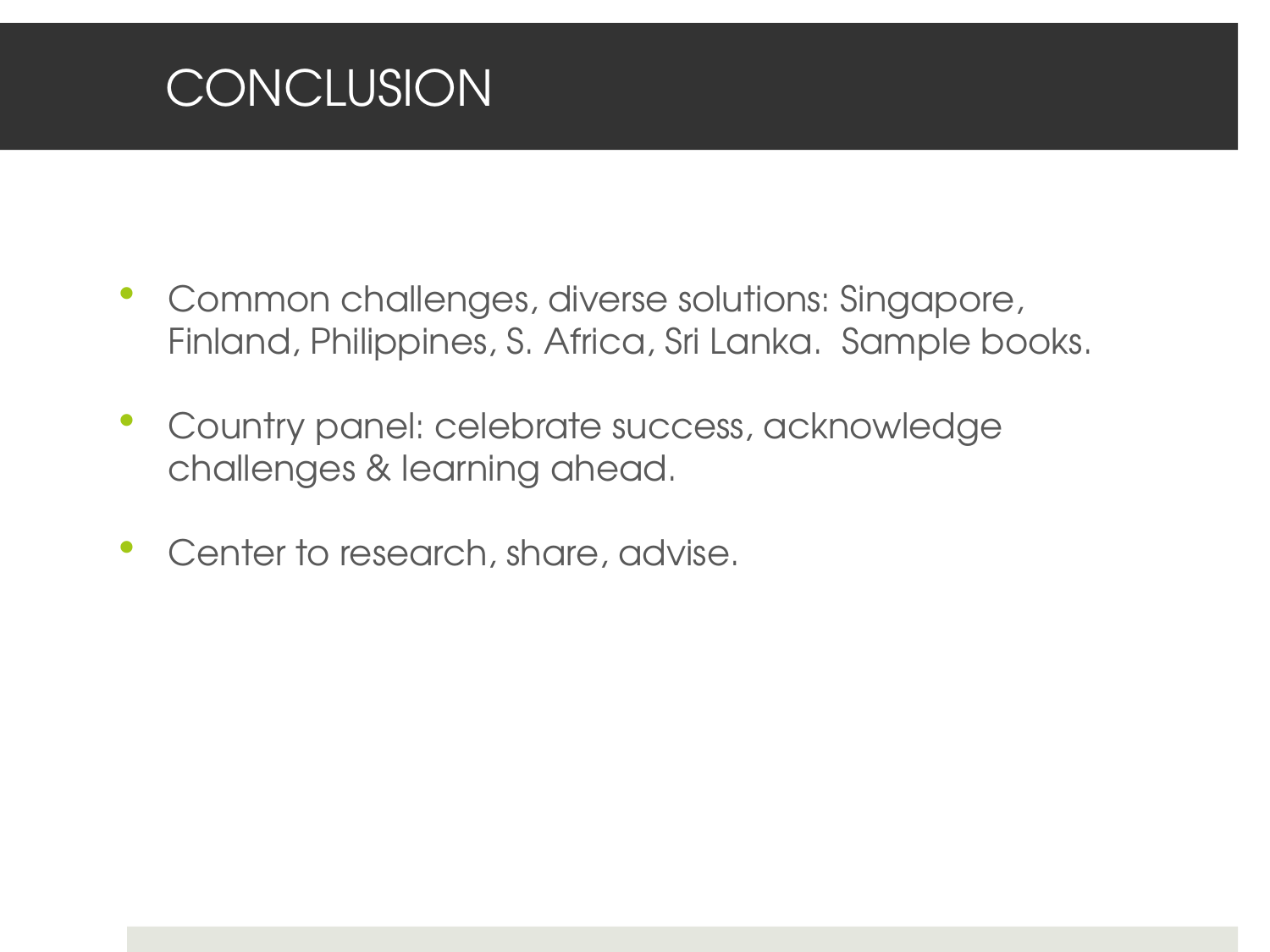

CONCLUSION

Common challenges, diverse solutions: Singapore, Finland, Philippines, S. Africa, Sri Lanka.  Sample books.
Country panel: celebrate success, acknowledge challenges & learning ahead.
Center to research, share, advise.